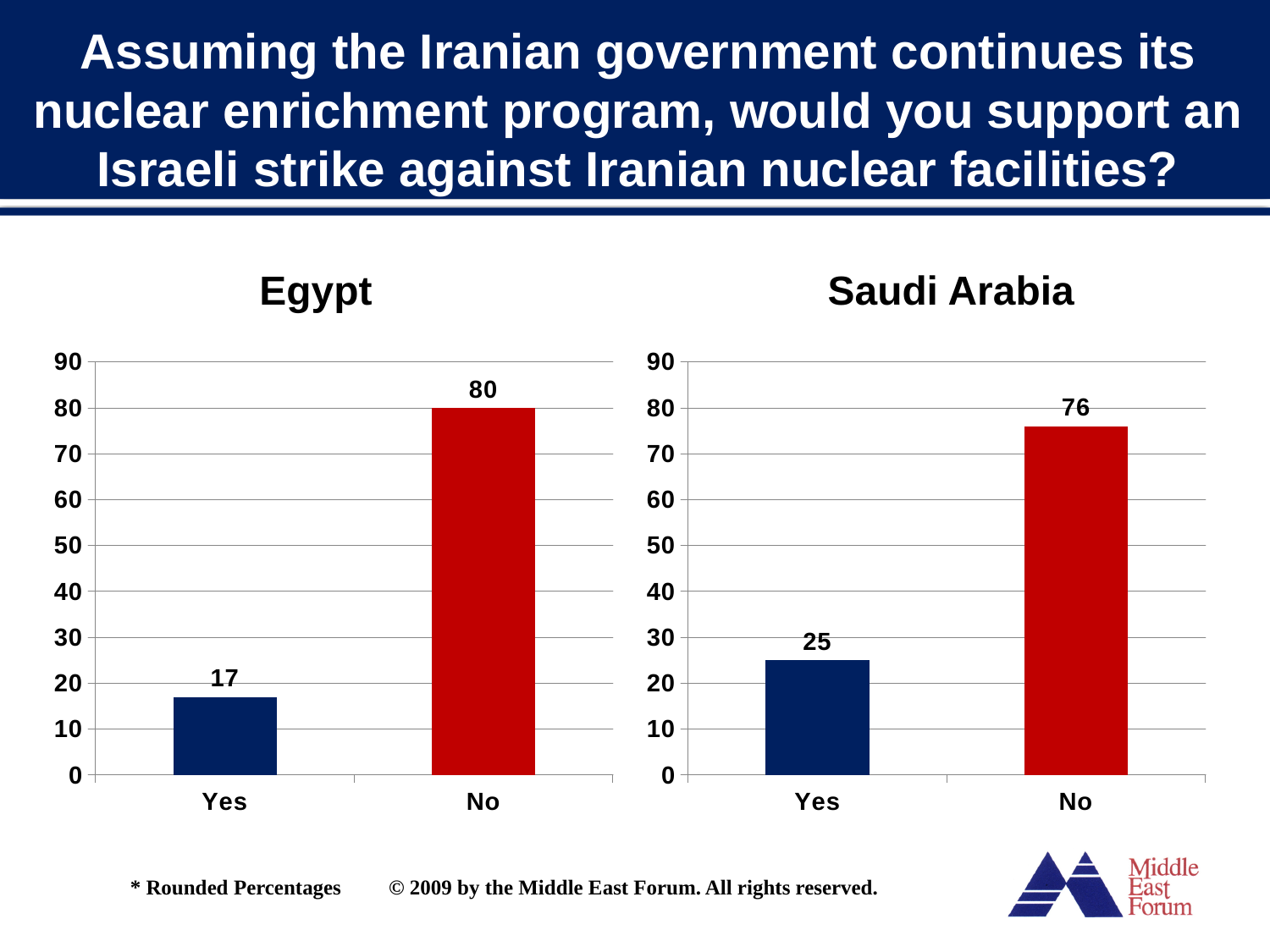

Assuming the Iranian government continues its nuclear enrichment program, would you support an Israeli strike against Iranian nuclear facilities?
Egypt
Saudi Arabia

### Chart

| Category |  |
|---|---|
| Yes | 17.0 |
| No | 80.0 |

### Chart

| Category |  |
|---|---|
| Yes | 25.0 |
| No | 76.0 |
* Rounded Percentages         © 2009 by the Middle East Forum. All rights reserved.